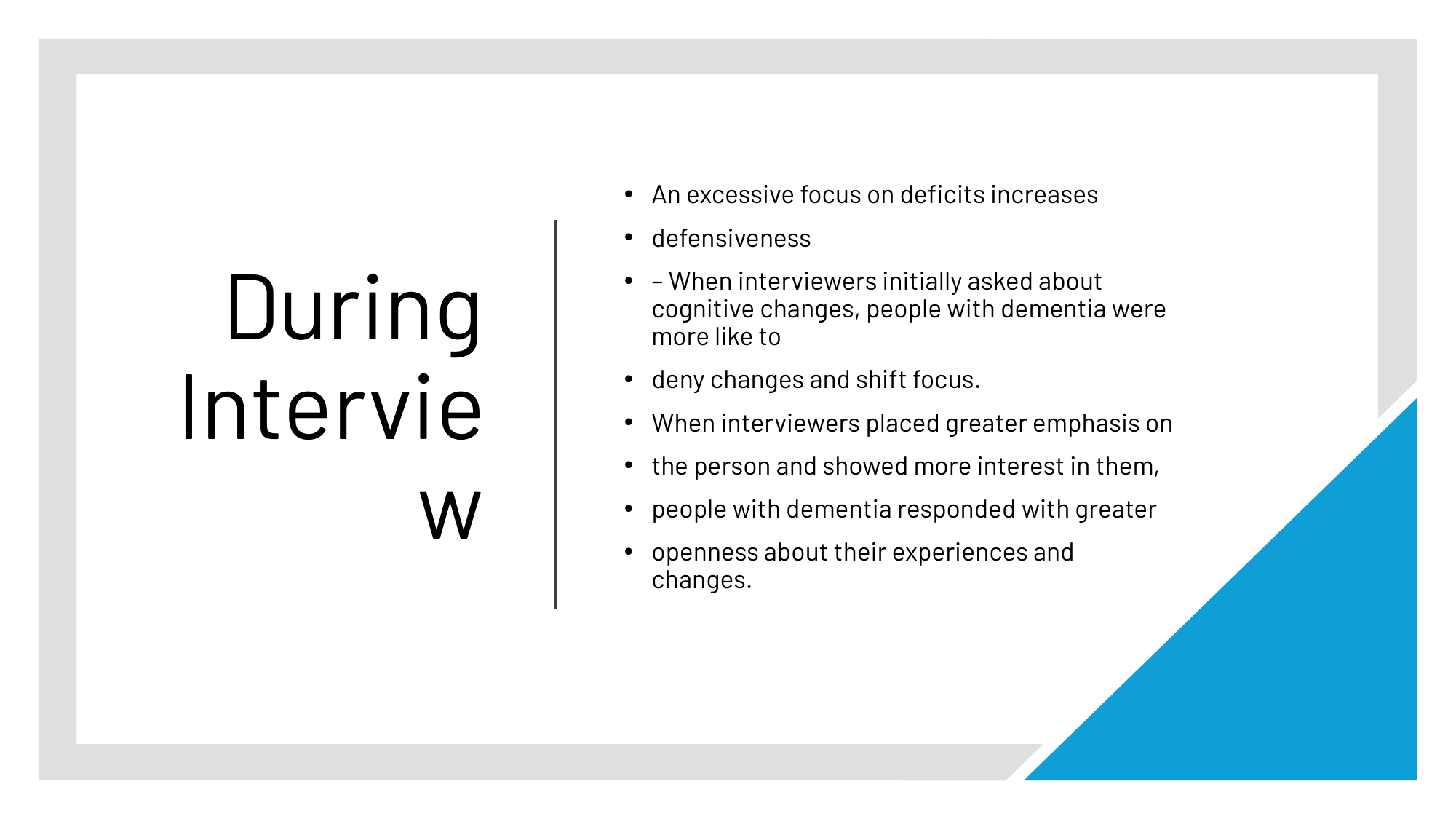

# During Interview
An excessive focus on deficits increases
defensiveness
– When interviewers initially asked about cognitive changes, people with dementia were more like to
deny changes and shift focus.
When interviewers placed greater emphasis on
the person and showed more interest in them,
people with dementia responded with greater
openness about their experiences and changes.